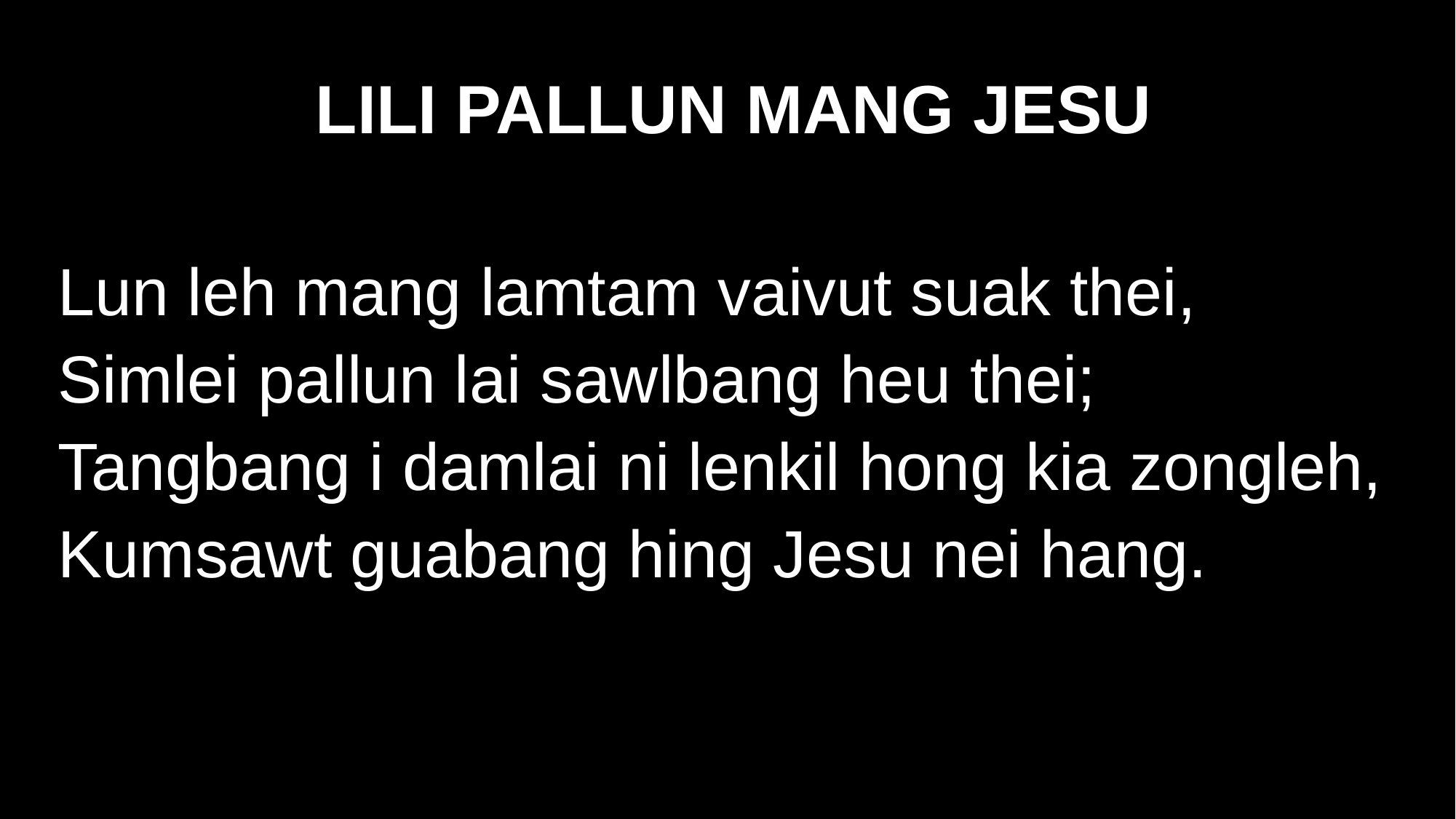

LILI PALLUN MANG JESU
Lun leh mang lamtam vaivut suak thei,
Simlei pallun lai sawlbang heu thei;
Tangbang i damlai ni lenkil hong kia zongleh,
Kumsawt guabang hing Jesu nei hang.